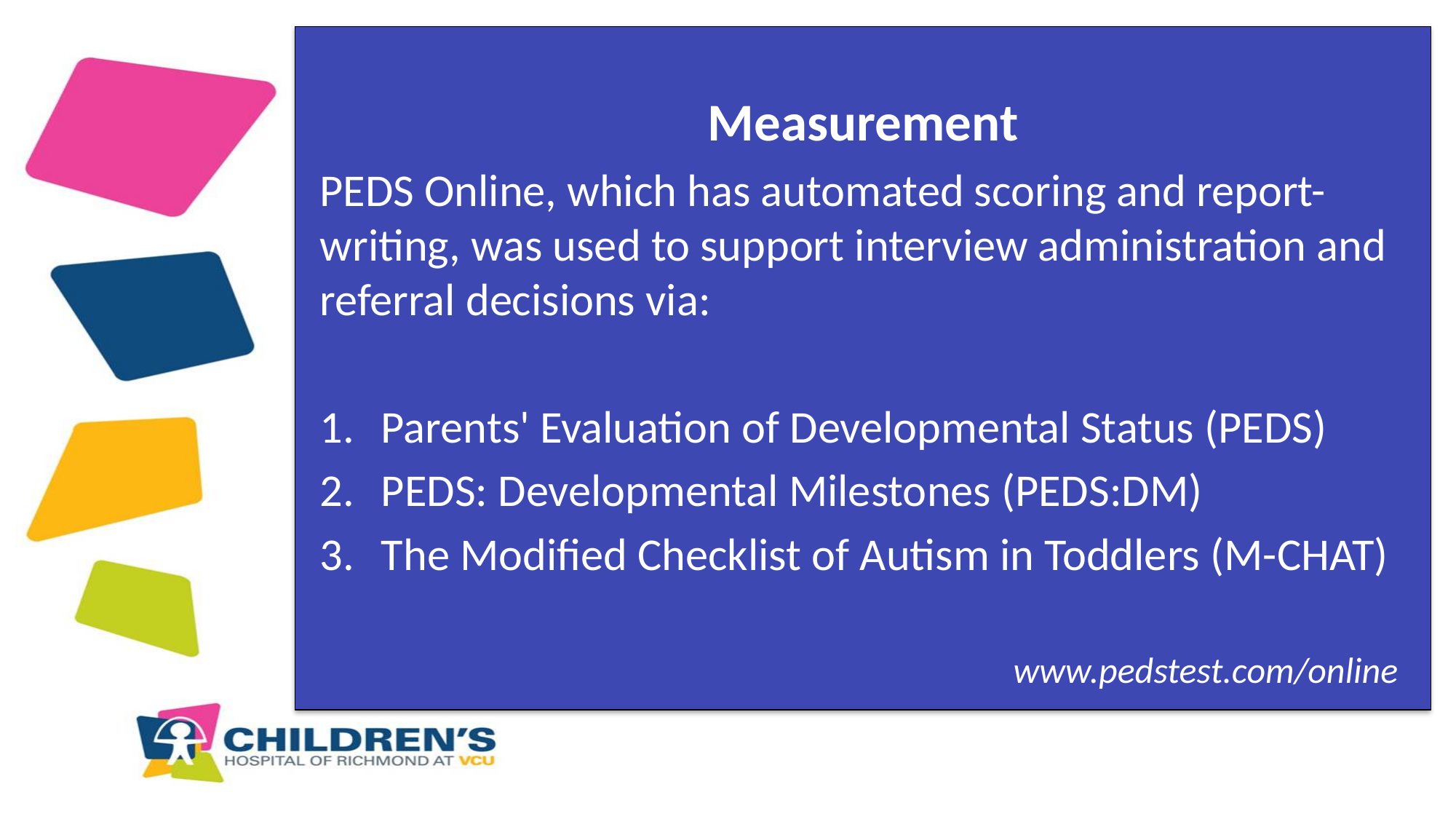

Measurement
PEDS Online, which has automated scoring and report-writing, was used to support interview administration and referral decisions via:

Parents' Evaluation of Developmental Status (PEDS)
PEDS: Developmental Milestones (PEDS:DM)
The Modified Checklist of Autism in Toddlers (M-CHAT)

#
www.pedstest.com/online